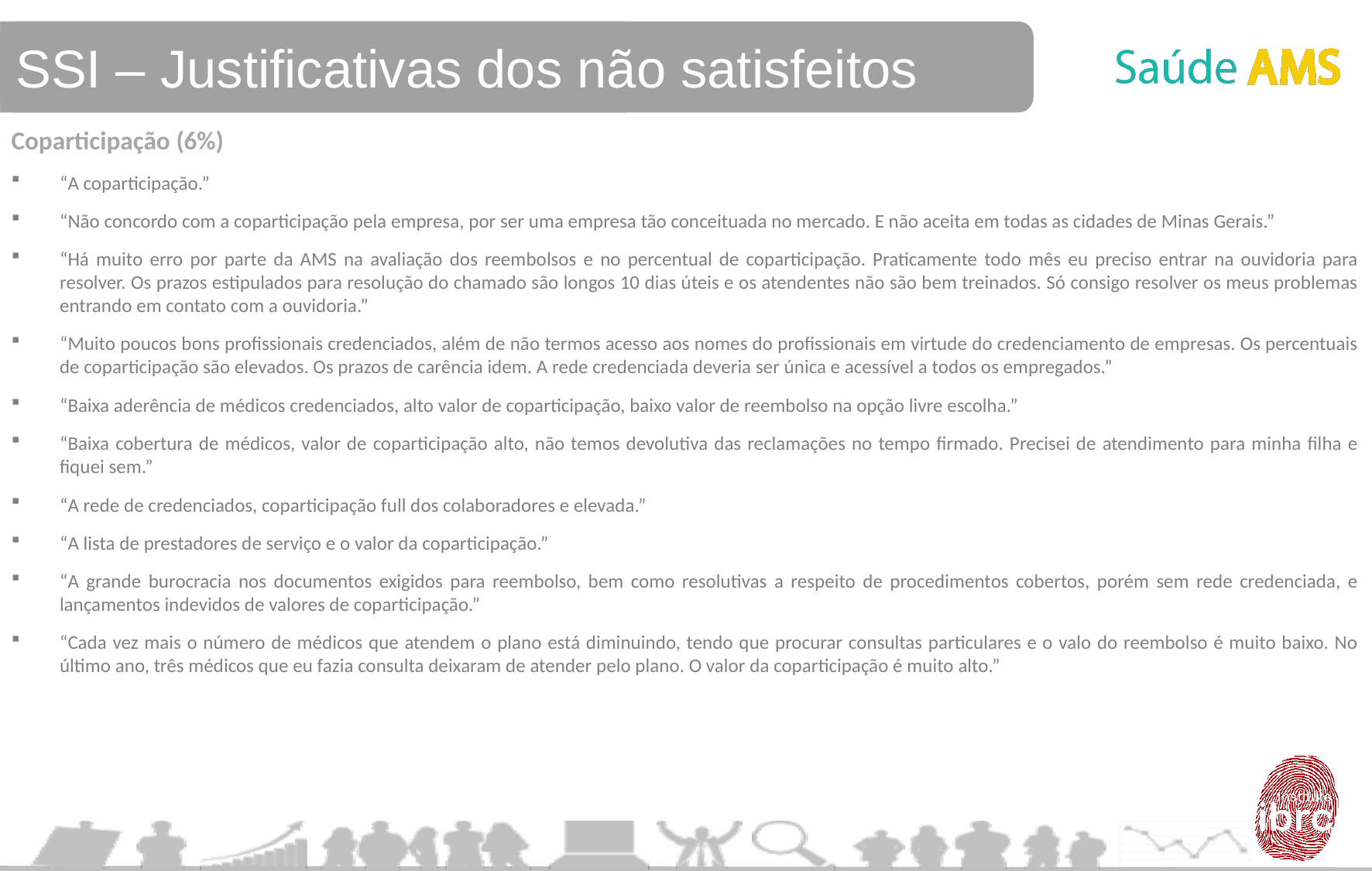

SSI – Justificativas dos não satisfeitos
Coparticipação (6%)
“A coparticipação.”
“Não concordo com a coparticipação pela empresa, por ser uma empresa tão conceituada no mercado. E não aceita em todas as cidades de Minas Gerais.”
“Há muito erro por parte da AMS na avaliação dos reembolsos e no percentual de coparticipação. Praticamente todo mês eu preciso entrar na ouvidoria para resolver. Os prazos estipulados para resolução do chamado são longos 10 dias úteis e os atendentes não são bem treinados. Só consigo resolver os meus problemas entrando em contato com a ouvidoria.”
“Muito poucos bons profissionais credenciados, além de não termos acesso aos nomes do profissionais em virtude do credenciamento de empresas. Os percentuais de coparticipação são elevados. Os prazos de carência idem. A rede credenciada deveria ser única e acessível a todos os empregados.”
“Baixa aderência de médicos credenciados, alto valor de coparticipação, baixo valor de reembolso na opção livre escolha.”
“Baixa cobertura de médicos, valor de coparticipação alto, não temos devolutiva das reclamações no tempo firmado. Precisei de atendimento para minha filha e fiquei sem.”
“A rede de credenciados, coparticipação full dos colaboradores e elevada.”
“A lista de prestadores de serviço e o valor da coparticipação.”
“A grande burocracia nos documentos exigidos para reembolso, bem como resolutivas a respeito de procedimentos cobertos, porém sem rede credenciada, e lançamentos indevidos de valores de coparticipação.”
“Cada vez mais o número de médicos que atendem o plano está diminuindo, tendo que procurar consultas particulares e o valo do reembolso é muito baixo. No último ano, três médicos que eu fazia consulta deixaram de atender pelo plano. O valor da coparticipação é muito alto.”